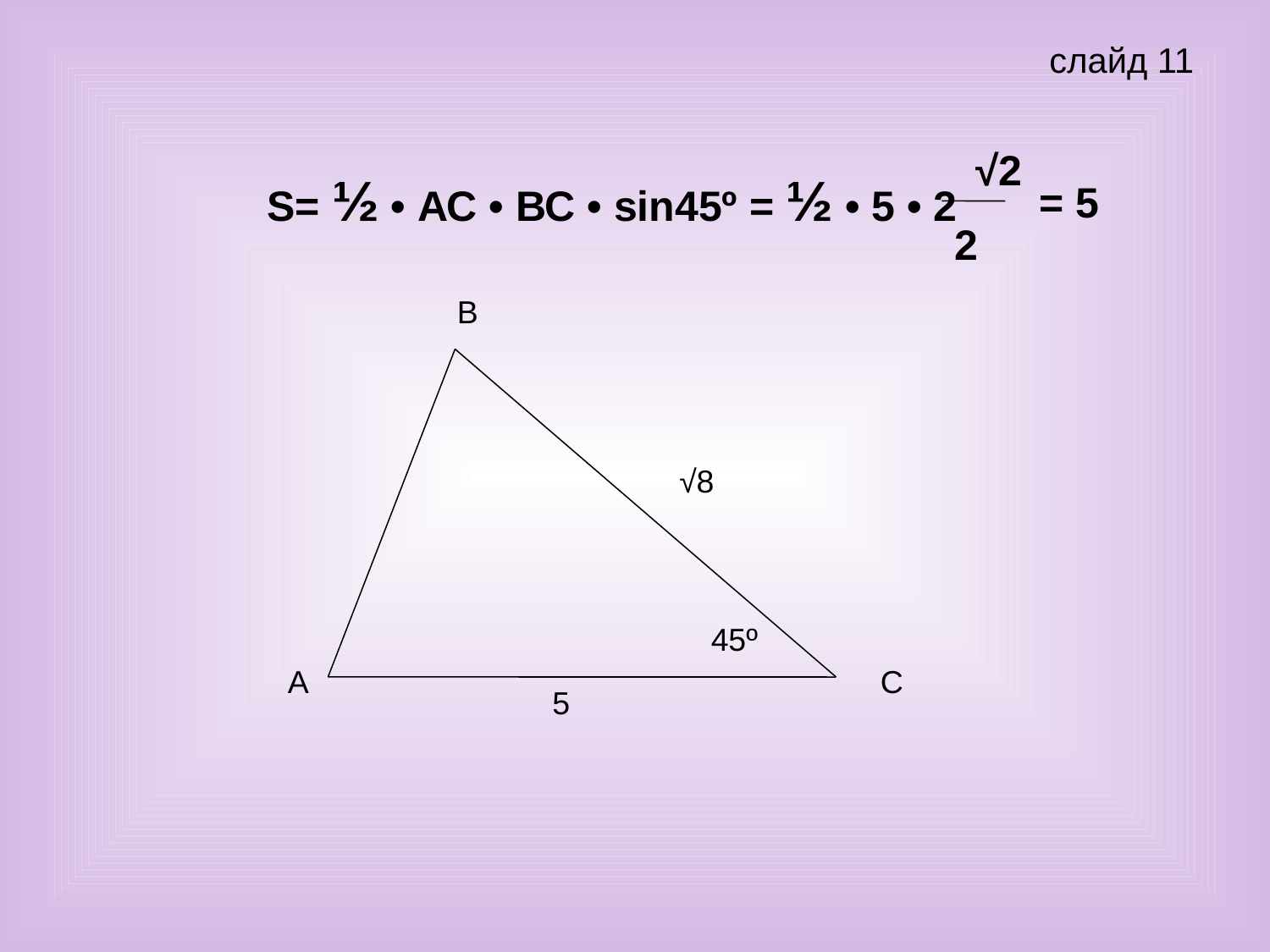

слайд 11
√2
S= ½ • АС • ВС • sin45º = ½ • 5 • 2
= 5

2
В

√8
45º
А
С

5